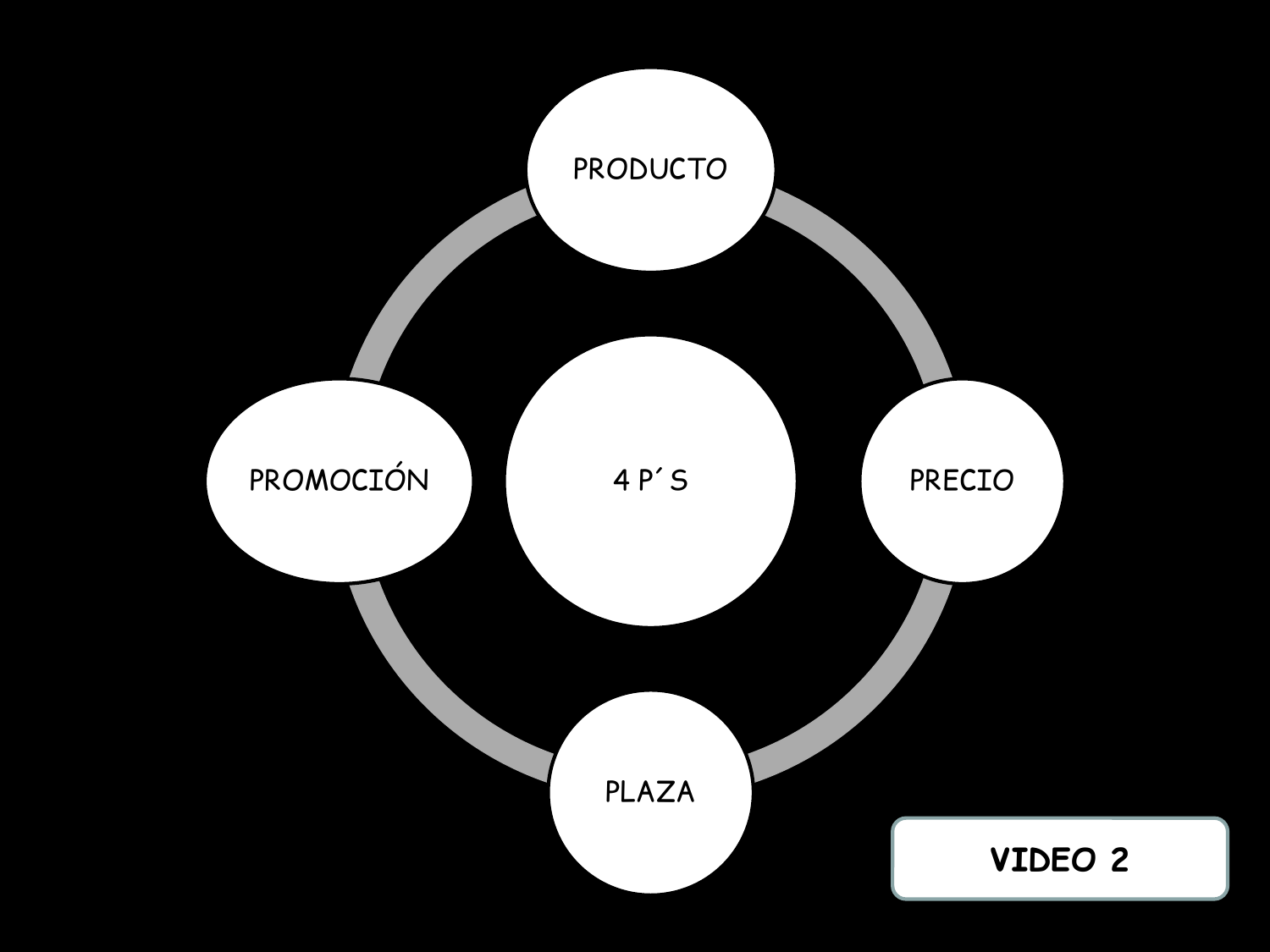

4 P´S
PRODUCTO
PRECIO
PLAZA
PROMOCIÓN
VIDEO 2